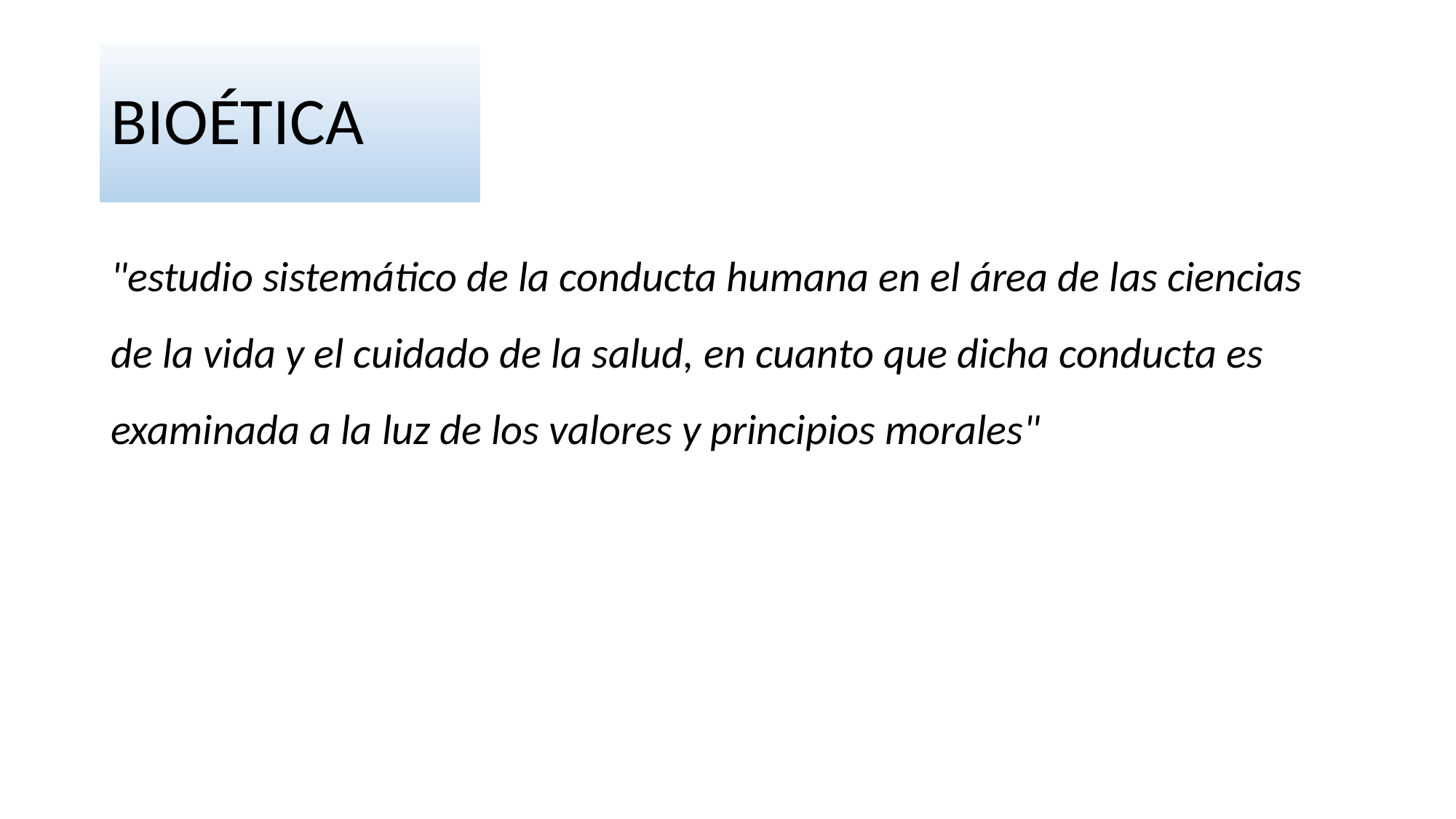

# BIOÉTICA
"estudio sistemático de la conducta humana en el área de las ciencias de la vida y el cuidado de la salud, en cuanto que dicha conducta es examinada a la luz de los valores y principios morales"